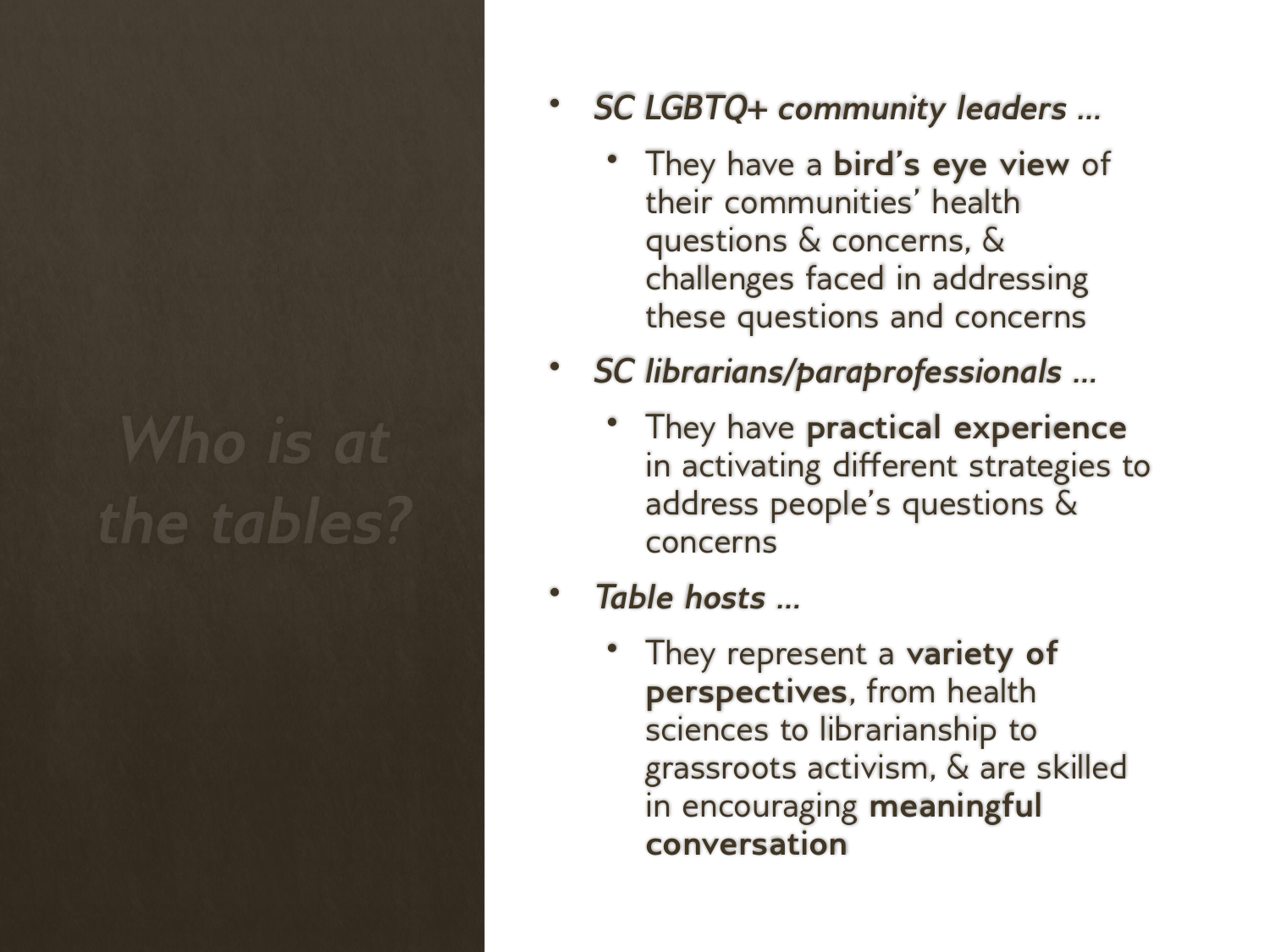

SC LGBTQ+ community leaders …
They have a bird’s eye view of their communities’ health questions & concerns, & challenges faced in addressing these questions and concerns
SC librarians/paraprofessionals …
They have practical experience in activating different strategies to address people’s questions & concerns
Table hosts …
They represent a variety of perspectives, from health sciences to librarianship to grassroots activism, & are skilled in encouraging meaningful conversation
# Who is at the tables?